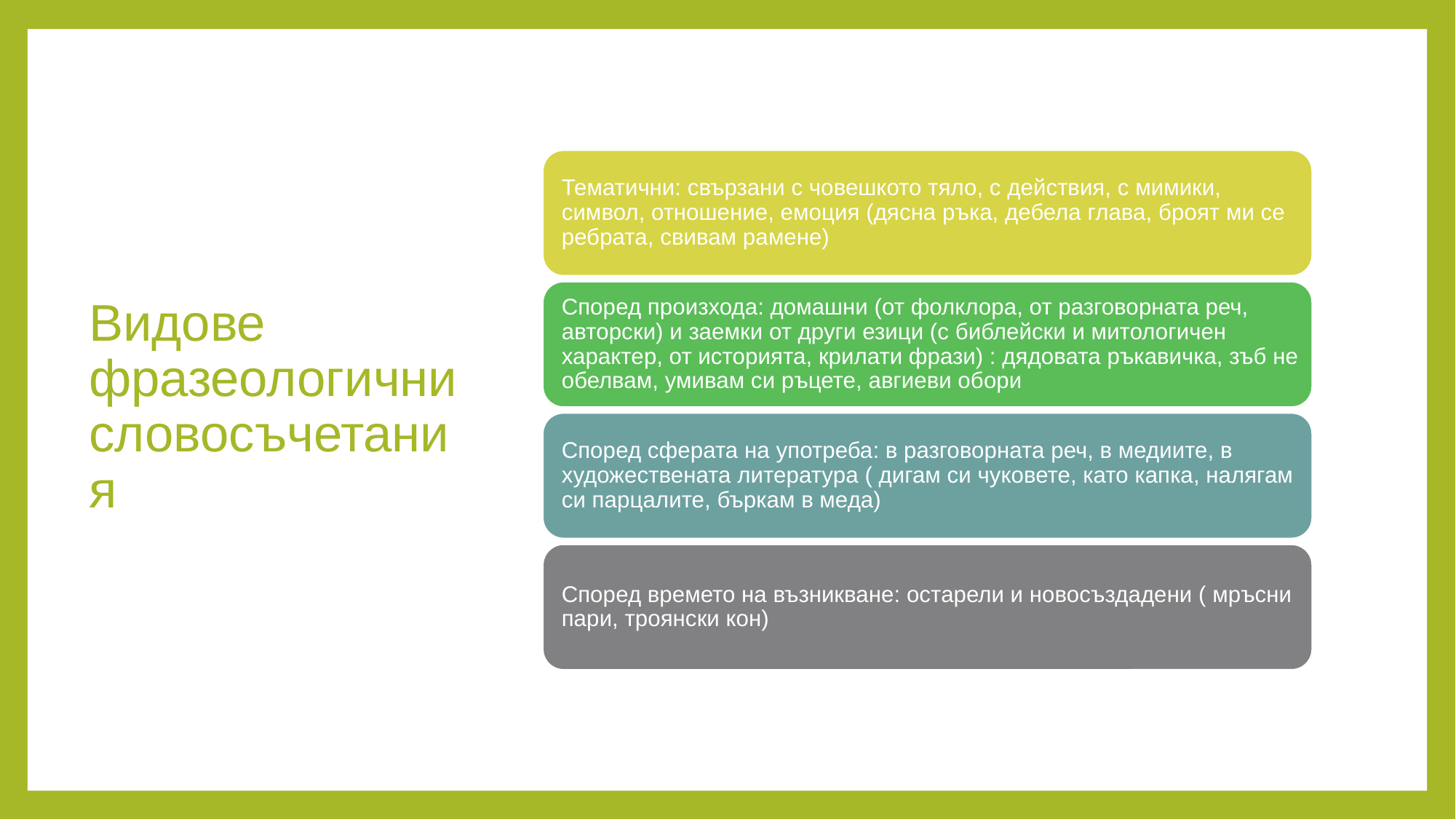

# Видове фразеологични словосъчетания
Тематични: свързани с човешкото тяло, с действия, с мимики, символ, отношение, емоция (дясна ръка, дебела глава, броят ми се ребрата, свивам рамене)
Според произхода: домашни (от фолклора, от разговорната реч, авторски) и заемки от други езици (с библейски и митологичен характер, от историята, крилати фрази) : дядовата ръкавичка, зъб не обелвам, умивам си ръцете, авгиеви обори
Според сферата на употреба: в разговорната реч, в медиите, в художествената литература ( дигам си чуковете, като капка, налягам си парцалите, бъркам в меда)
Според времето на възникване: остарели и новосъздадени ( мръсни пари, троянски кон)